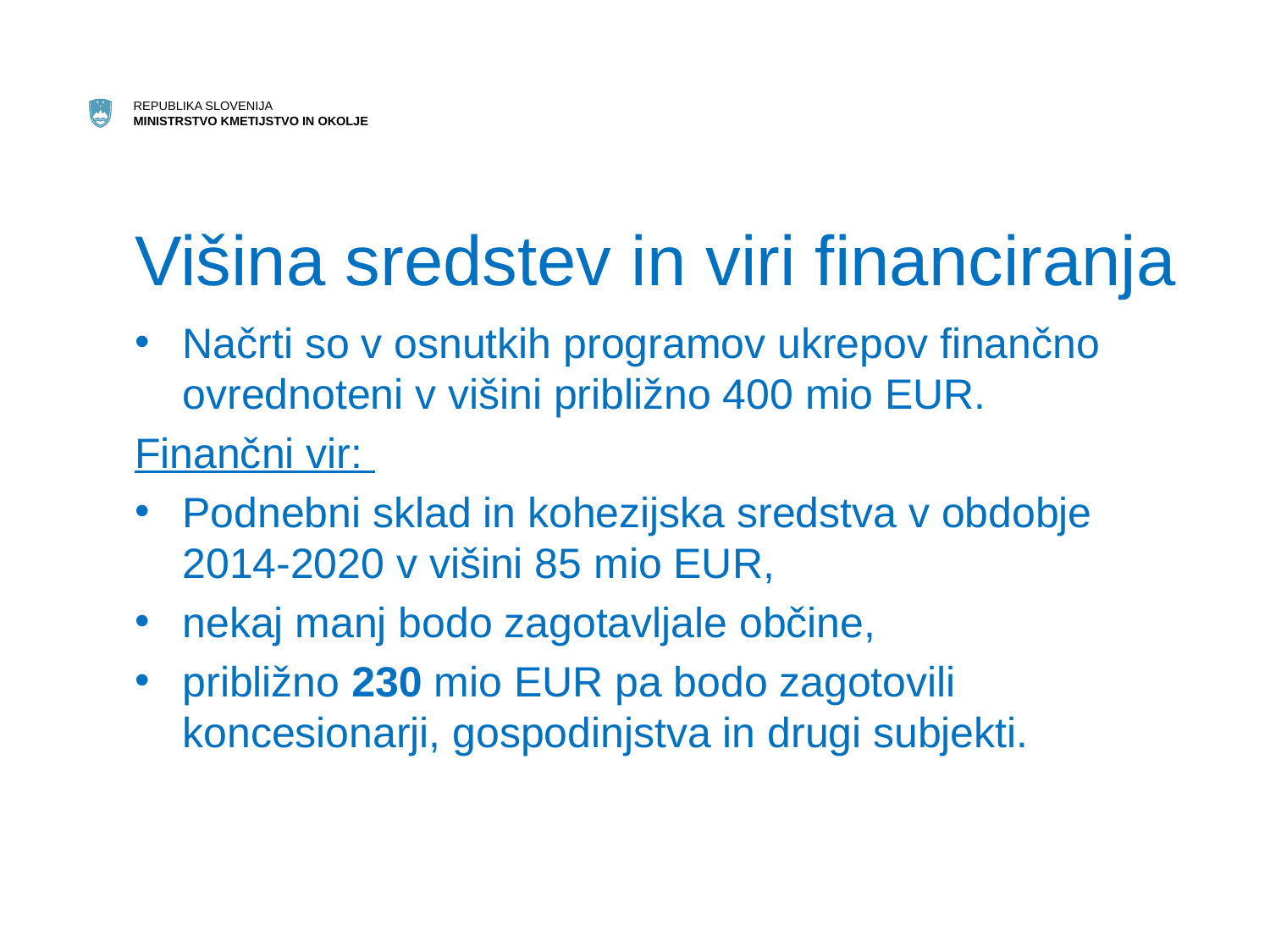

# Višina sredstev in viri financiranja
Načrti so v osnutkih programov ukrepov finančno ovrednoteni v višini približno 400 mio EUR.
Finančni vir:
Podnebni sklad in kohezijska sredstva v obdobje 2014-2020 v višini 85 mio EUR,
nekaj manj bodo zagotavljale občine,
približno 230 mio EUR pa bodo zagotovili koncesionarji, gospodinjstva in drugi subjekti.